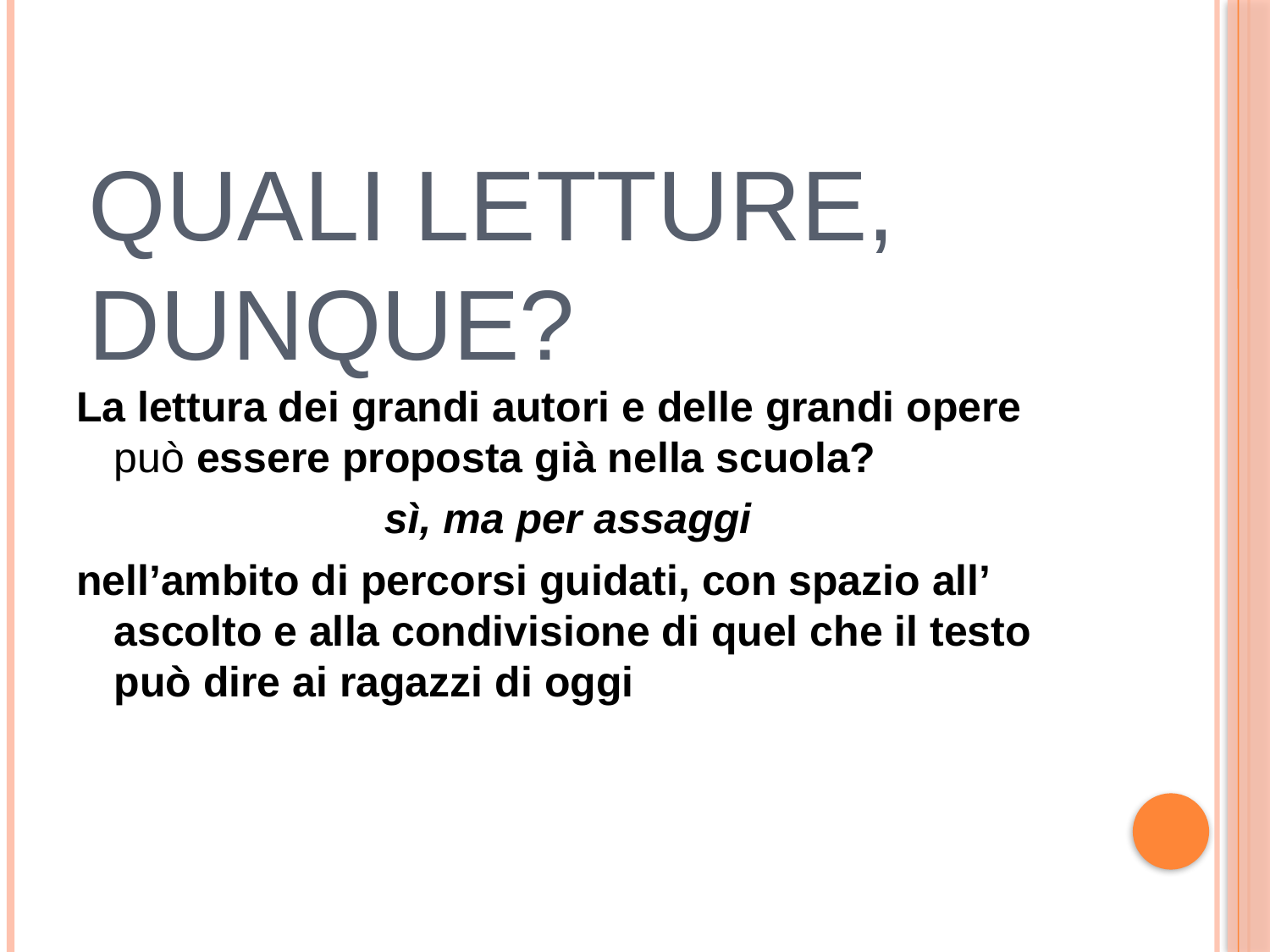

# Quali letture, dunque?

La lettura dei grandi autori e delle grandi opere può essere proposta già nella scuola?
                          sì, ma per assaggi
nell’ambito di percorsi guidati, con spazio all’ ascolto e alla condivisione di quel che il testo può dire ai ragazzi di oggi